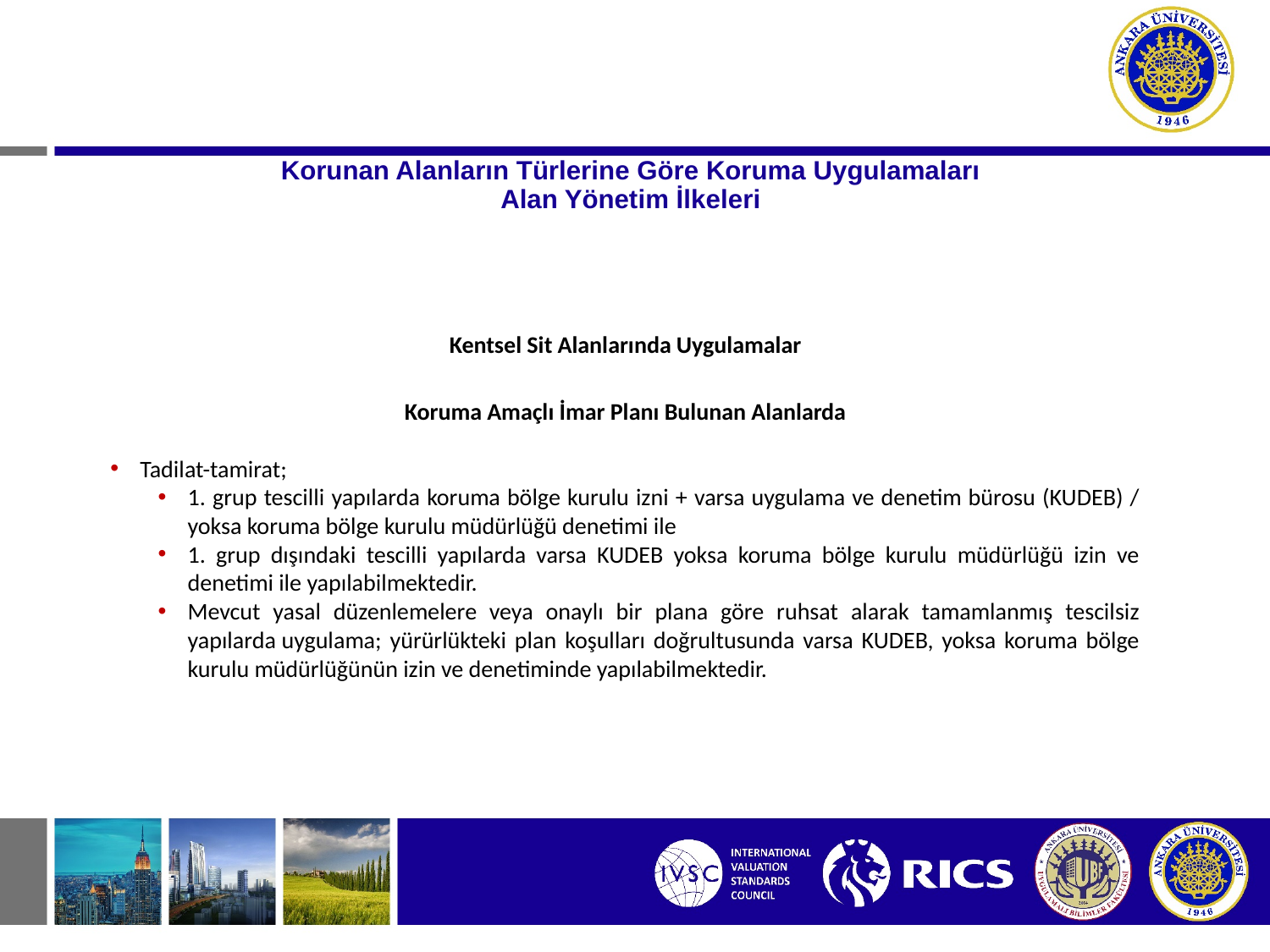

# Korunan Alanların Türlerine Göre Koruma Uygulamaları Alan Yönetim İlkeleri
Kentsel Sit Alanlarında Uygulamalar

Koruma Amaçlı İmar Planı Bulunan Alanlarda

Tadilat-tamirat;
1. grup tescilli yapılarda koruma bölge kurulu izni + varsa uygulama ve denetim bürosu (KUDEB) / yoksa koruma bölge kurulu müdürlüğü denetimi ile
1. grup dışındaki tescilli yapılarda varsa KUDEB yoksa koruma bölge kurulu müdürlüğü izin ve denetimi ile yapılabilmektedir.
Mevcut yasal düzenlemelere veya onaylı bir plana göre ruhsat alarak tamamlanmış tescilsiz yapılarda uygulama; yürürlükteki plan koşulları doğrultusunda varsa KUDEB, yoksa koruma bölge kurulu müdürlüğünün izin ve denetiminde yapılabilmektedir.